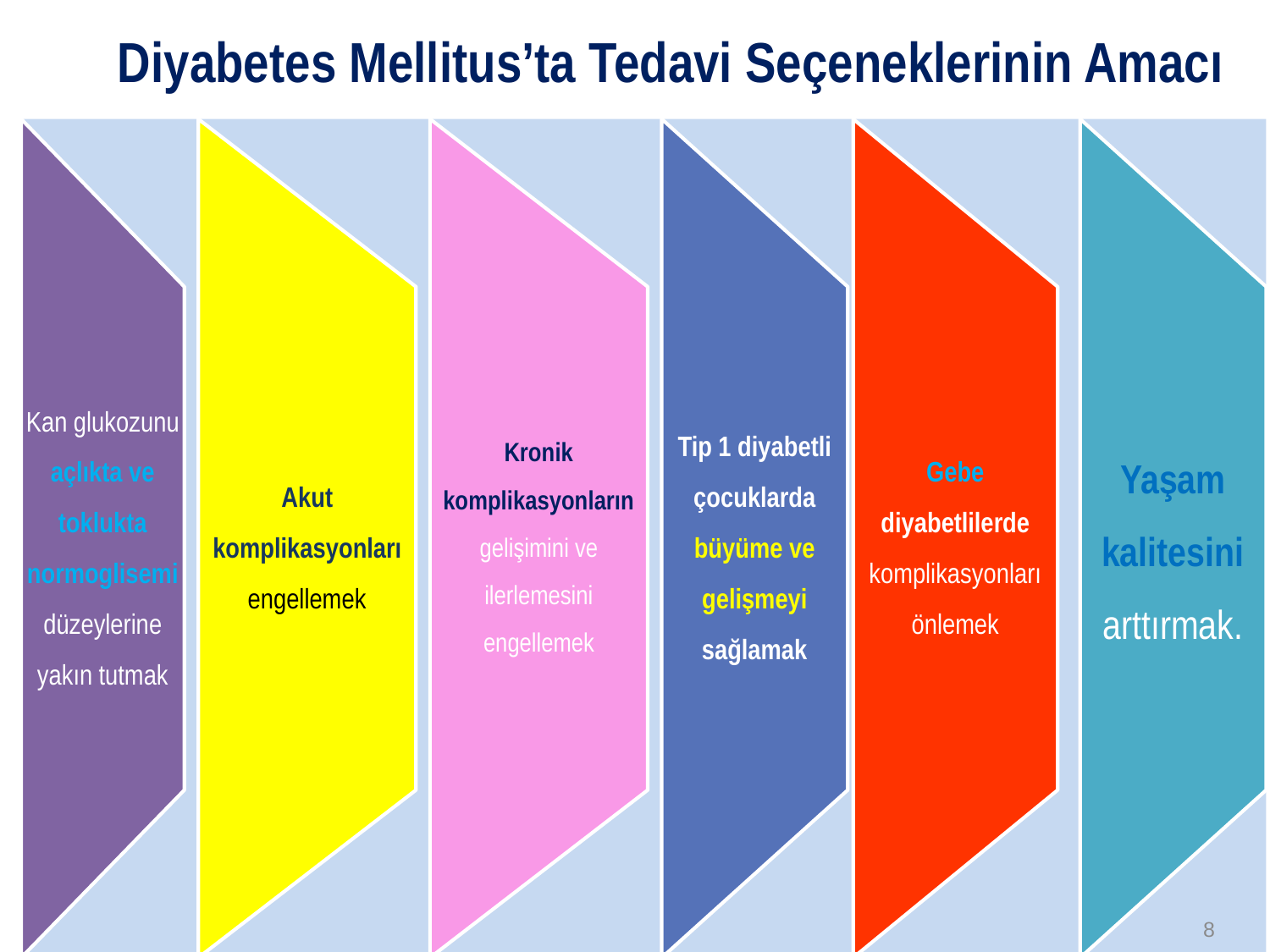

Diyabetes Mellitus’ta Tedavi Seçeneklerinin Amacı
Kan glukozunu açlıkta ve toklukta normoglisemi düzeylerine yakın tutmak
Akut komplikasyonları engellemek
Kronik komplikasyonların gelişimini ve ilerlemesini engellemek
Tip 1 diyabetli çocuklarda büyüme ve gelişmeyi sağlamak
Gebe diyabetlilerde komplikasyonları önlemek
Yaşam kalitesini arttırmak.

8
8